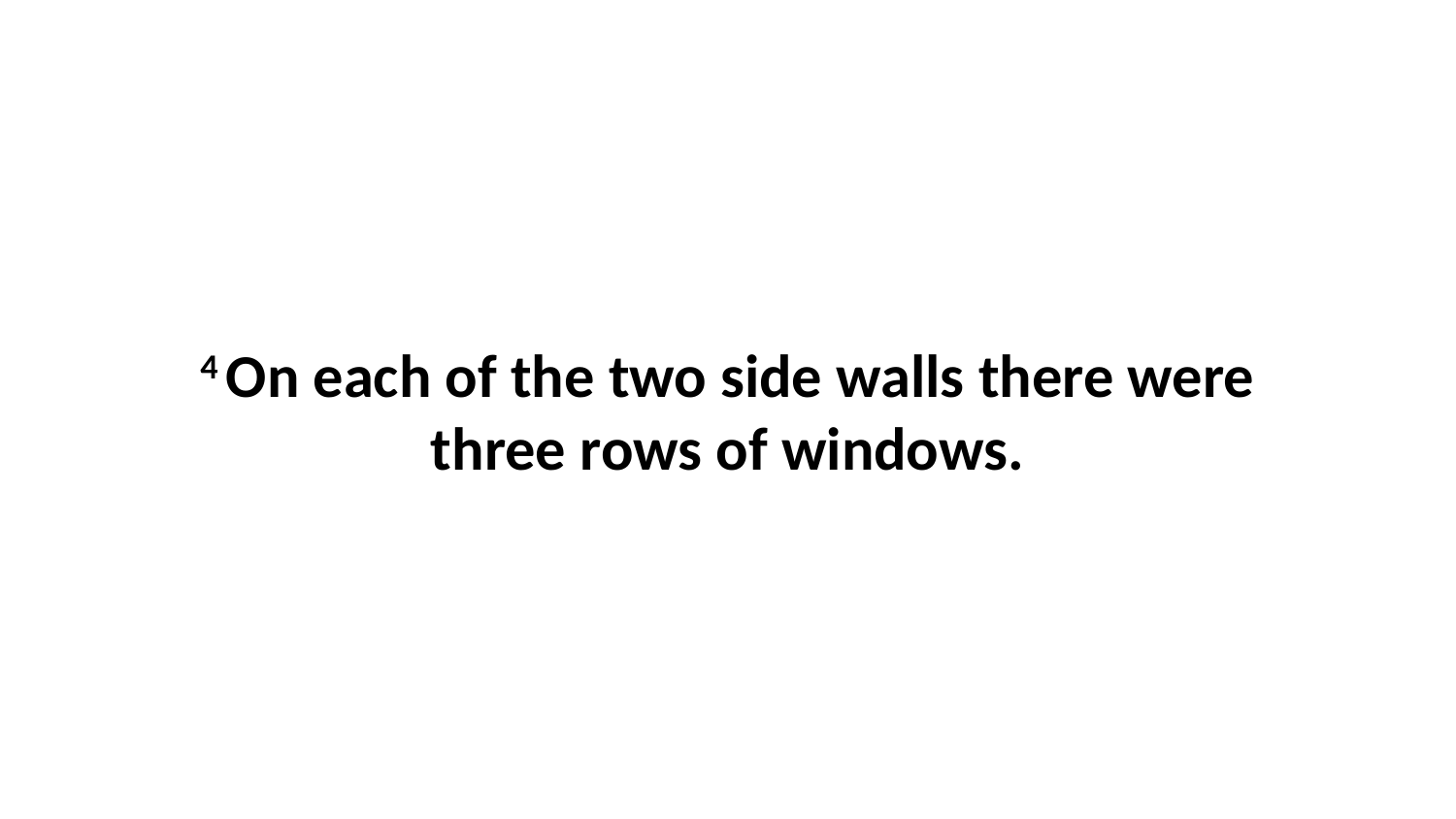

4 On each of the two side walls there were three rows of windows.